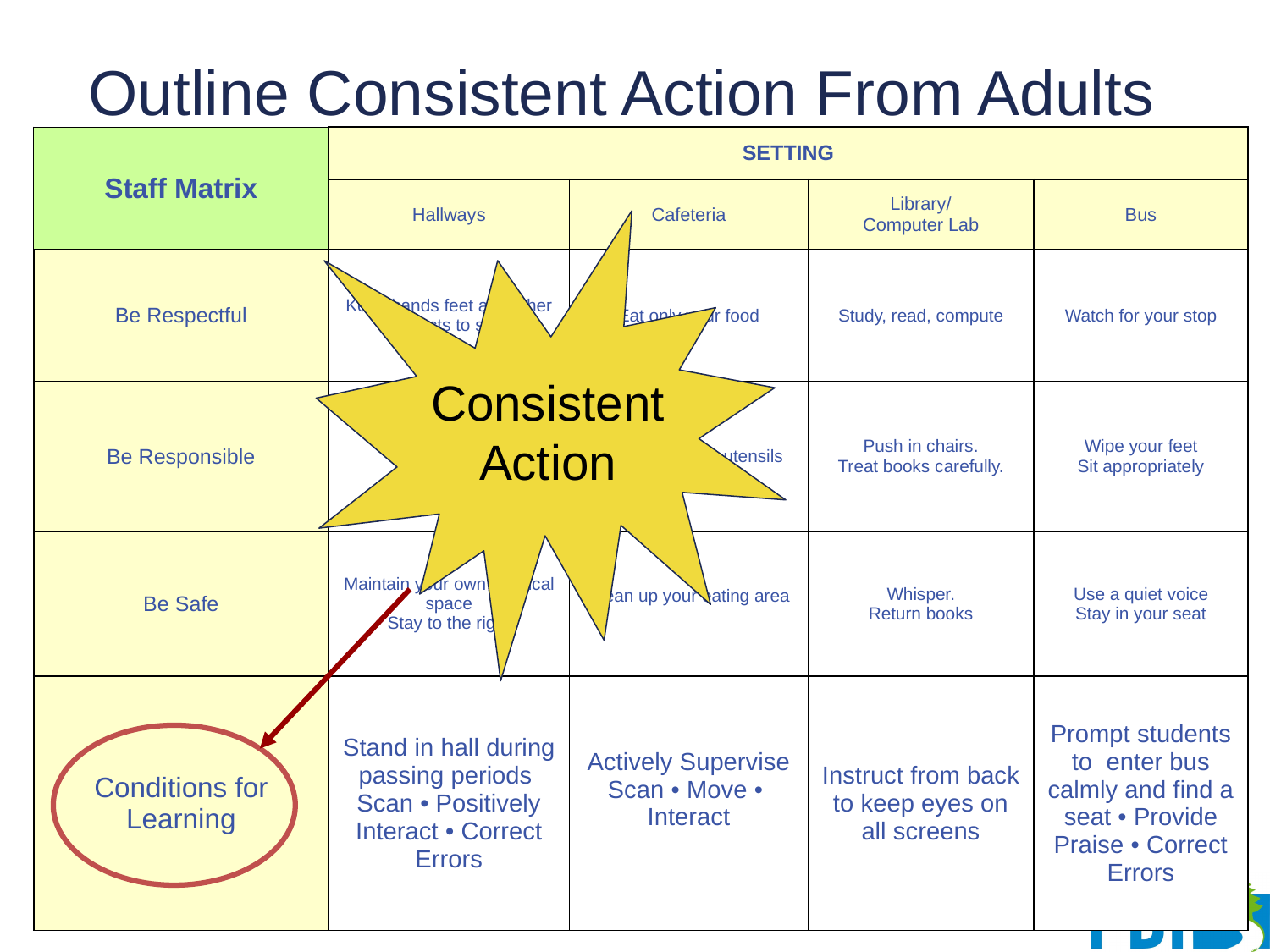

# Outline Consistent Action From Adults
| Staff Matrix | SETTING |  |  |  |
| --- | --- | --- | --- | --- |
|  | Hallways | Cafeteria | Library/ Computer Lab | Bus |
| Be Respectful | Keep hands feet and other objects to self | Eat only your food | Study, read, compute | Watch for your stop |
| Be Responsible | Use quiet voice | Replace trays & utensils | Push in chairs. Treat books carefully. | Wipe your feet Sit appropriately |
| Be Safe | Maintain your own physical space Stay to the right | Clean up your eating area | Whisper. Return books | Use a quiet voice Stay in your seat |
| Conditions for Learning | Stand in hall during passing periods Scan • Positively Interact • Correct Errors | Actively Supervise Scan • Move • Interact | Instruct from back to keep eyes on all screens | Prompt students to enter bus calmly and find a seat • Provide Praise • Correct Errors |
Consistent Action